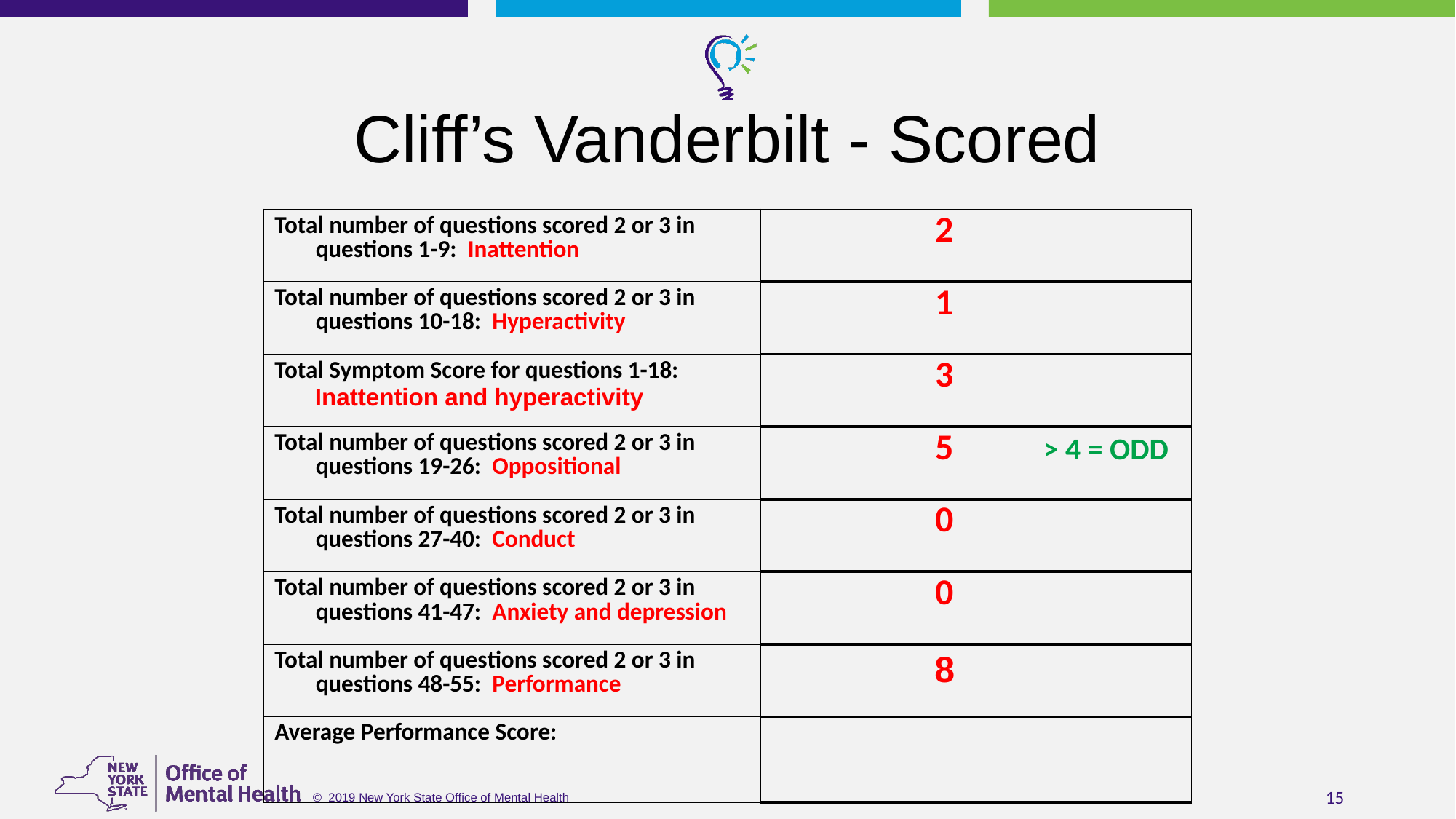

# Cliff’s Vanderbilt - Scored
| Total number of questions scored 2 or 3 in questions 1-9: Inattention | 2 |
| --- | --- |
| Total number of questions scored 2 or 3 in questions 10-18: Hyperactivity | 1 |
| Total Symptom Score for questions 1-18: Inattention and hyperactivity | 3 |
| Total number of questions scored 2 or 3 in questions 19-26: Oppositional | 5 > 4 = ODD |
| Total number of questions scored 2 or 3 in questions 27-40: Conduct | 0 |
| Total number of questions scored 2 or 3 in questions 41-47: Anxiety and depression | 0 |
| Total number of questions scored 2 or 3 in questions 48-55: Performance | 8 |
| Average Performance Score: |  |